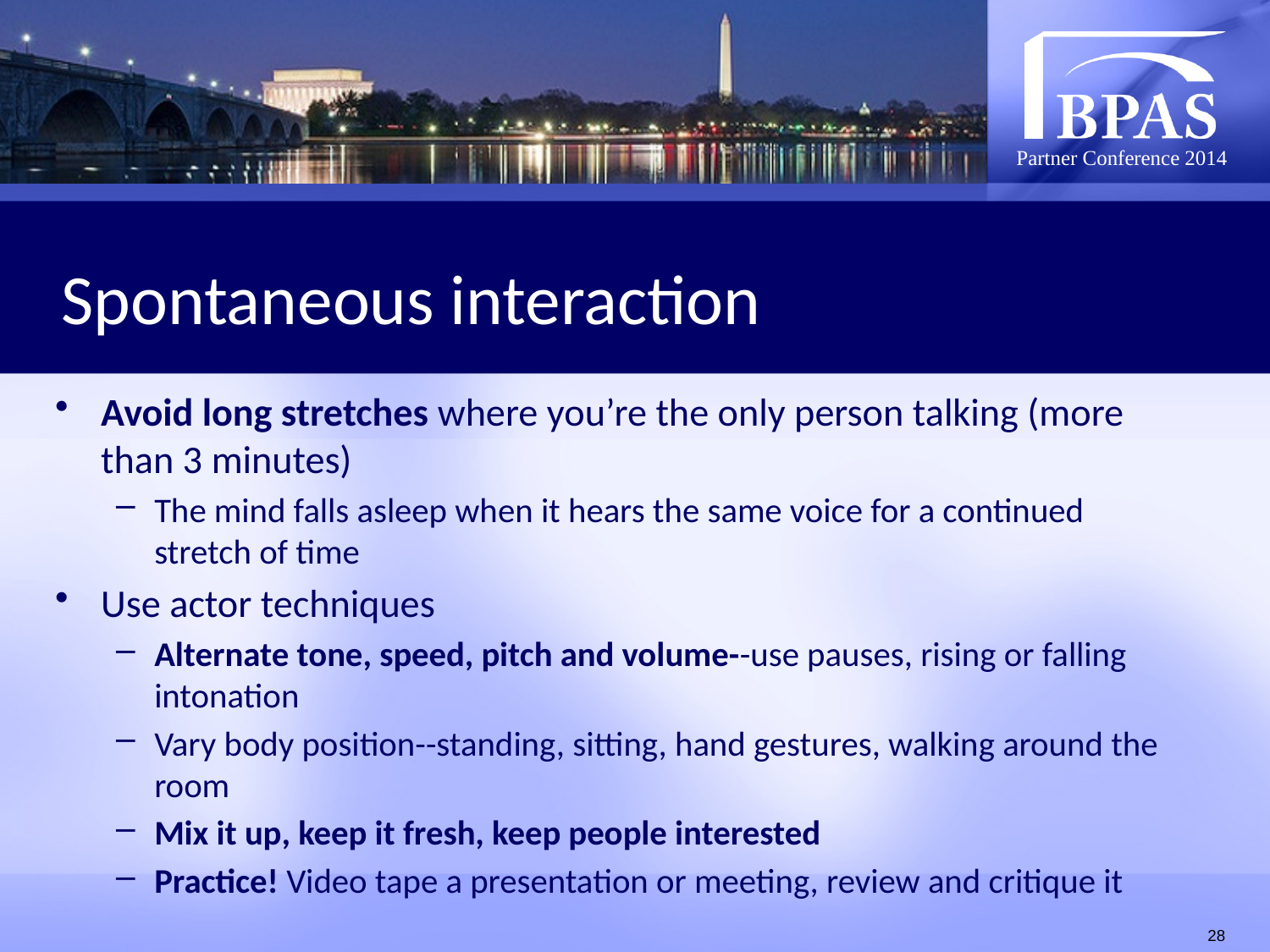

# Spontaneous interaction
Avoid long stretches where you’re the only person talking (more than 3 minutes)
The mind falls asleep when it hears the same voice for a continued stretch of time
Use actor techniques
Alternate tone, speed, pitch and volume--use pauses, rising or falling intonation
Vary body position--standing, sitting, hand gestures, walking around the room
Mix it up, keep it fresh, keep people interested
Practice! Video tape a presentation or meeting, review and critique it

28